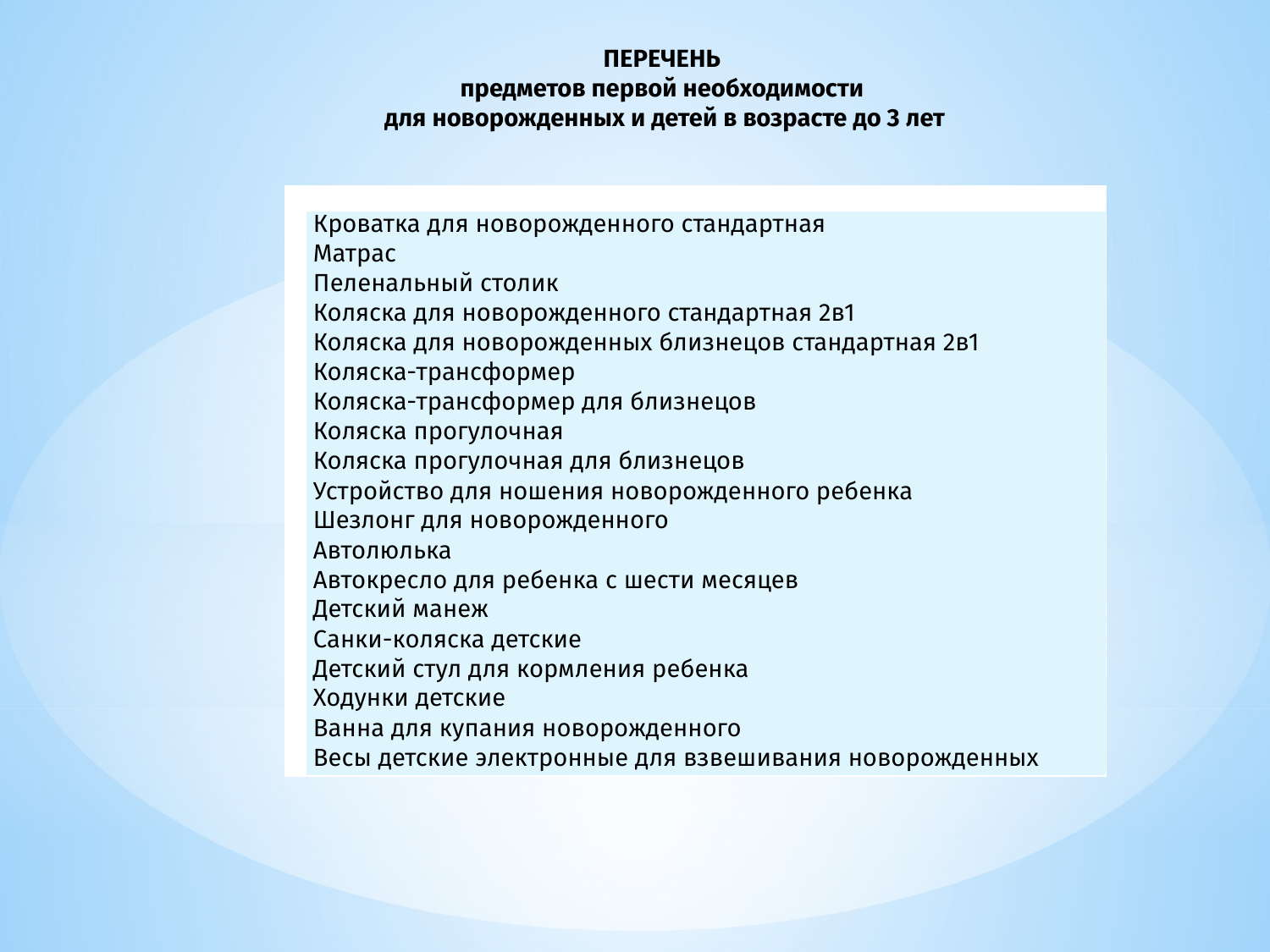

ПЕРЕЧЕНЬ
предметов первой необходимости
для новорожденных и детей в возрасте до 3 лет

|  |  |
| --- | --- |
|  | Кроватка для новорожденного стандартная Матрас Пеленальный столик Коляска для новорожденного стандартная 2в1 Коляска для новорожденных близнецов стандартная 2в1 Коляска-трансформер Коляска-трансформер для близнецов Коляска прогулочная Коляска прогулочная для близнецов Устройство для ношения новорожденного ребенка Шезлонг для новорожденного Автолюлька Автокресло для ребенка с шести месяцев Детский манеж Санки-коляска детские Детский стул для кормления ребенка Ходунки детские Ванна для купания новорожденного Весы детские электронные для взвешивания новорожденных |